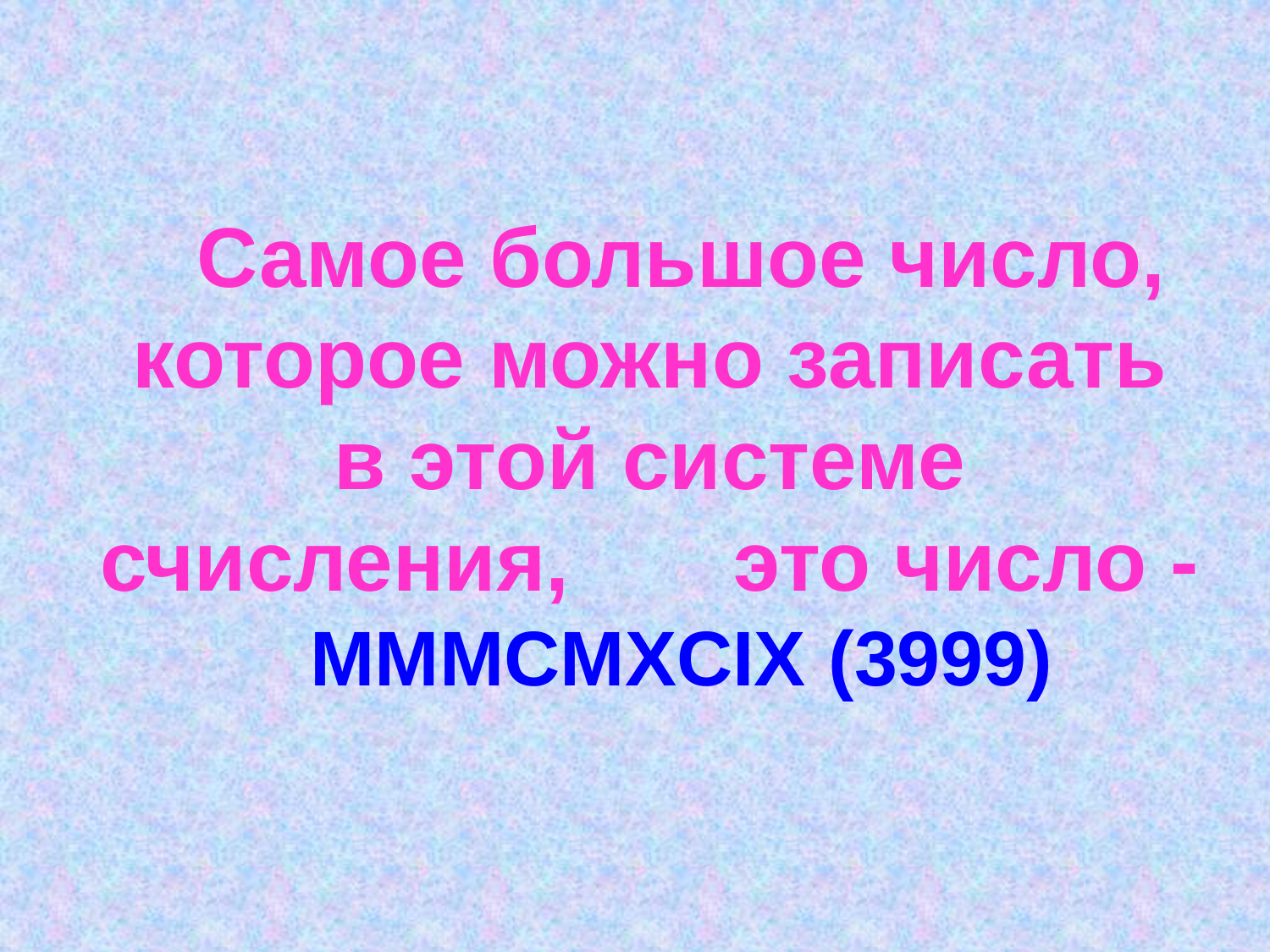

Самое большое число, которое можно записать в этой системе счисления,       это число -
MMMCMXCIX (3999)